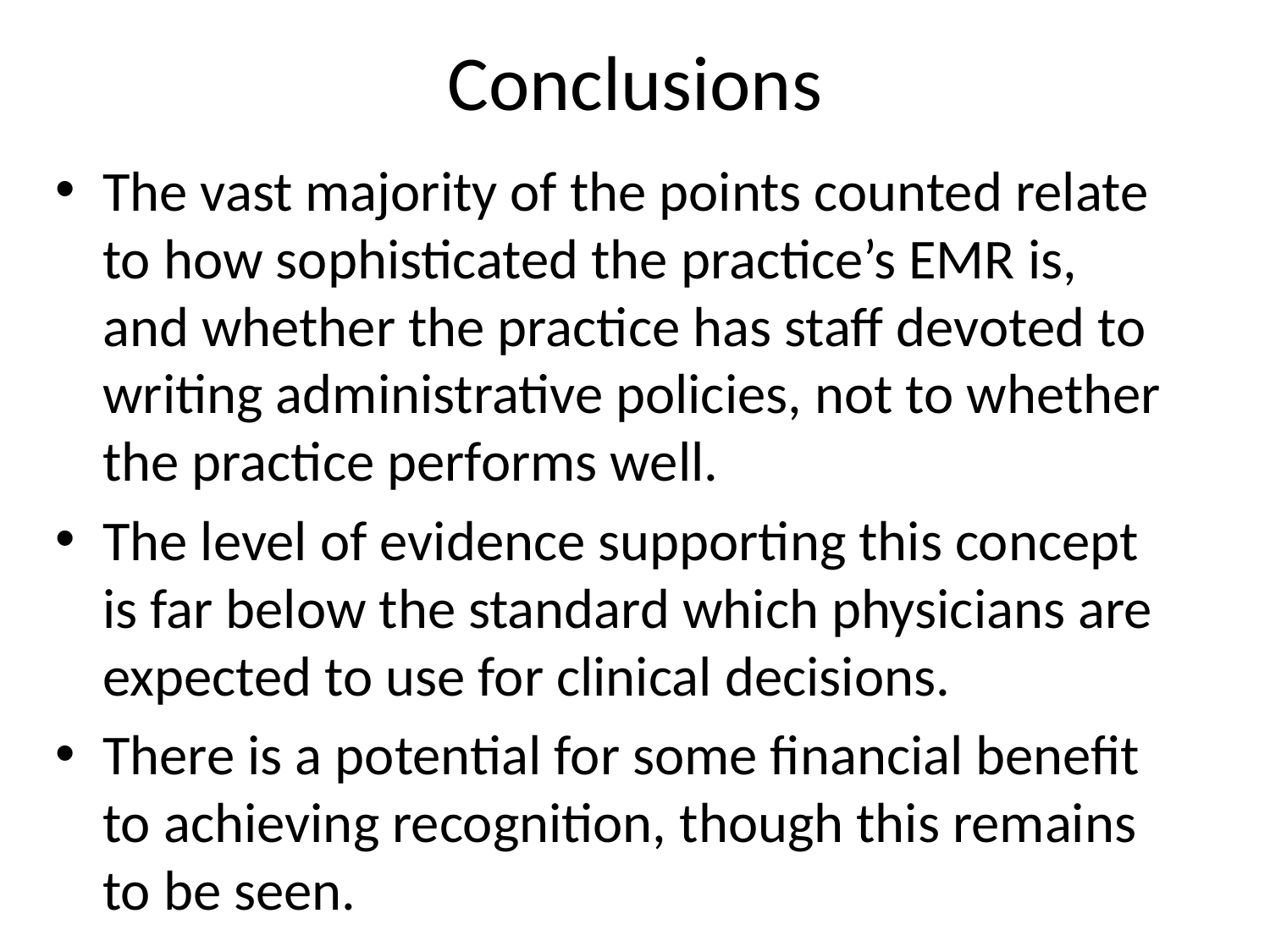

# Conclusions
The vast majority of the points counted relate to how sophisticated the practice’s EMR is, and whether the practice has staff devoted to writing administrative policies, not to whether the practice performs well.
The level of evidence supporting this concept is far below the standard which physicians are expected to use for clinical decisions.
There is a potential for some financial benefit to achieving recognition, though this remains to be seen.